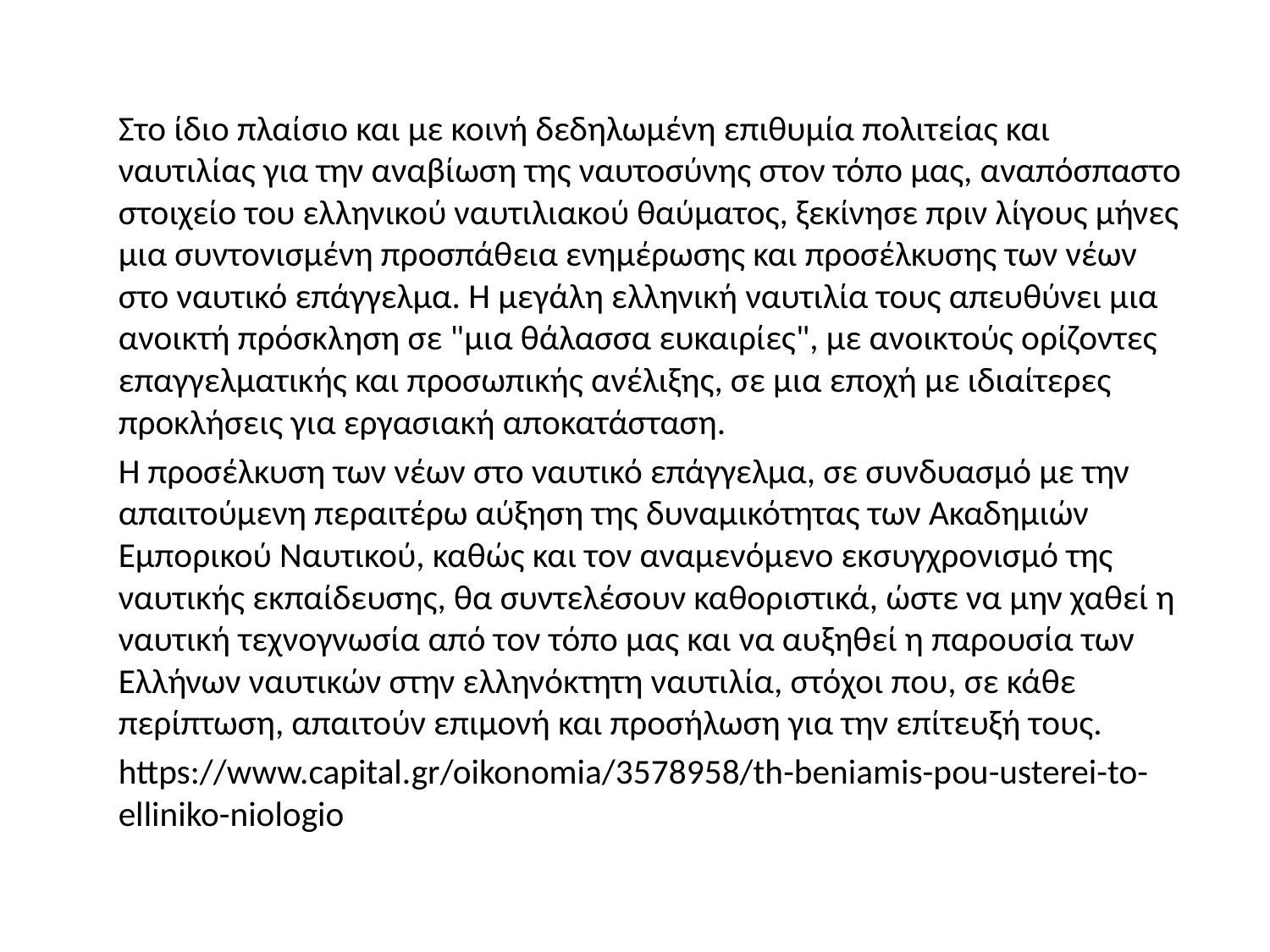

Στο ίδιο πλαίσιο και με κοινή δεδηλωμένη επιθυμία πολιτείας και ναυτιλίας για την αναβίωση της ναυτοσύνης στον τόπο μας, αναπόσπαστο στοιχείο του ελληνικού ναυτιλιακού θαύματος, ξεκίνησε πριν λίγους μήνες μια συντονισμένη προσπάθεια ενημέρωσης και προσέλκυσης των νέων στο ναυτικό επάγγελμα. Η μεγάλη ελληνική ναυτιλία τους απευθύνει μια ανοικτή πρόσκληση σε "μια θάλασσα ευκαιρίες", με ανοικτούς ορίζοντες επαγγελματικής και προσωπικής ανέλιξης, σε μια εποχή με ιδιαίτερες προκλήσεις για εργασιακή αποκατάσταση.
	Η προσέλκυση των νέων στο ναυτικό επάγγελμα, σε συνδυασμό με την απαιτούμενη περαιτέρω αύξηση της δυναμικότητας των Ακαδημιών Εμπορικού Ναυτικού, καθώς και τον αναμενόμενο εκσυγχρονισμό της ναυτικής εκπαίδευσης, θα συντελέσουν καθοριστικά, ώστε να μην χαθεί η ναυτική τεχνογνωσία από τον τόπο μας και να αυξηθεί η παρουσία των Ελλήνων ναυτικών στην ελληνόκτητη ναυτιλία, στόχοι που, σε κάθε περίπτωση, απαιτούν επιμονή και προσήλωση για την επίτευξή τους.
	https://www.capital.gr/oikonomia/3578958/th-beniamis-pou-usterei-to-elliniko-niologio